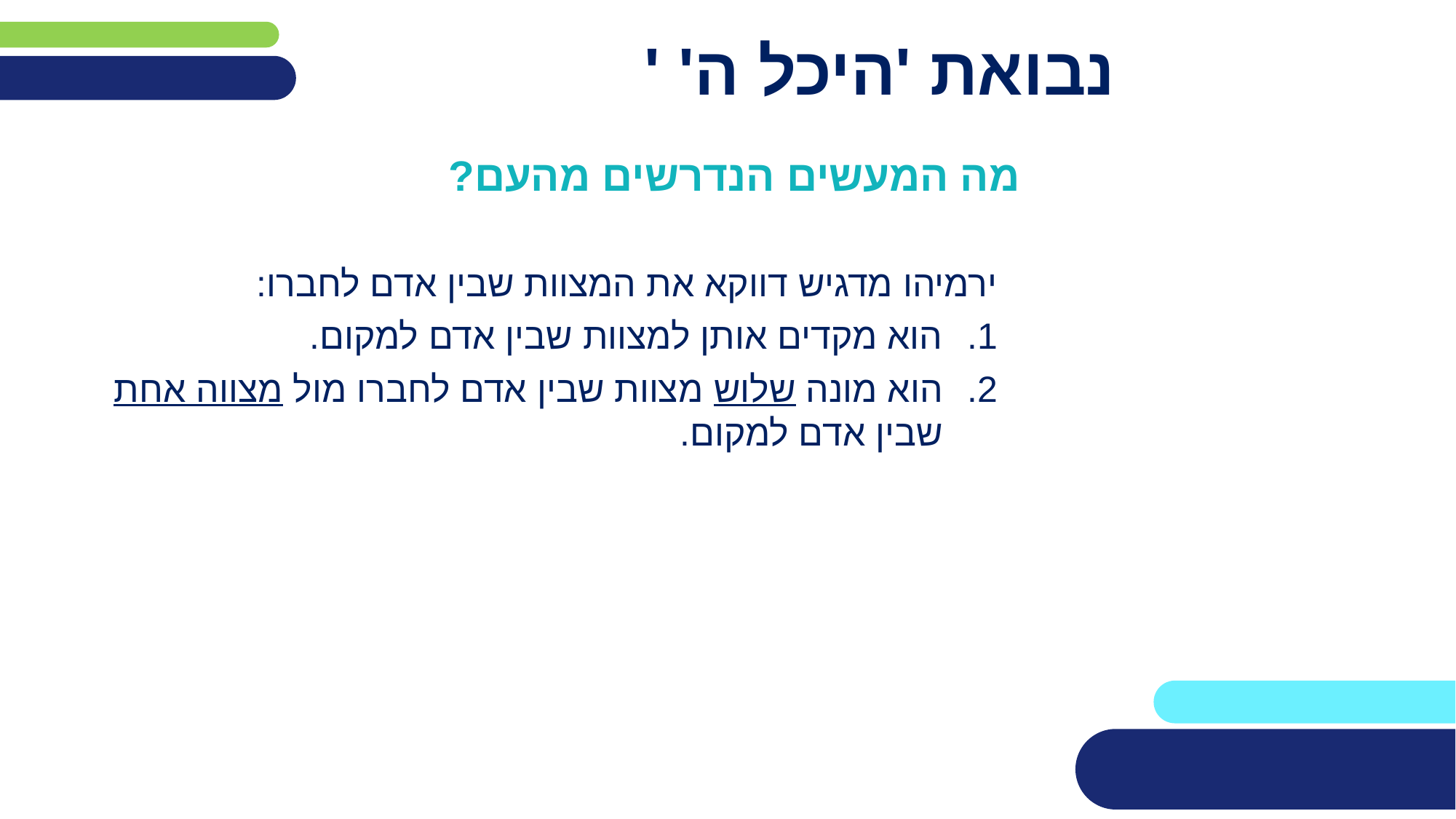

# נבואת 'היכל ה' '
מה המעשים הנדרשים מהעם?
ירמיהו מדגיש דווקא את המצוות שבין אדם לחברו:
הוא מקדים אותן למצוות שבין אדם למקום.
הוא מונה שלוש מצוות שבין אדם לחברו מול מצווה אחת שבין אדם למקום.